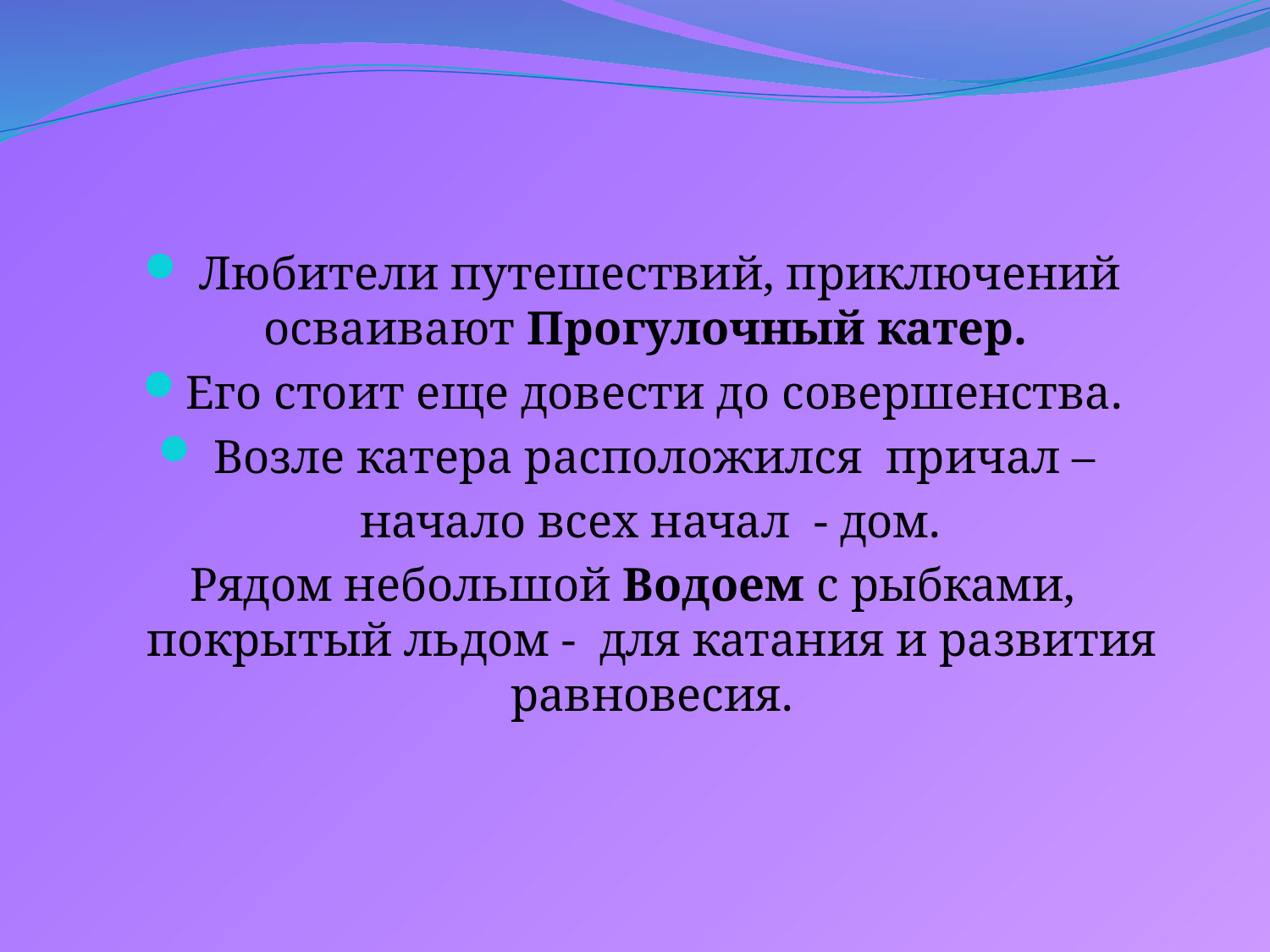

Любители путешествий, приключений осваивают Прогулочный катер.
Его стоит еще довести до совершенства.
 Возле катера расположился  причал –
   начало всех начал  - дом.
Рядом небольшой Водоем с рыбками, покрытый льдом -  для катания и развития равновесия.